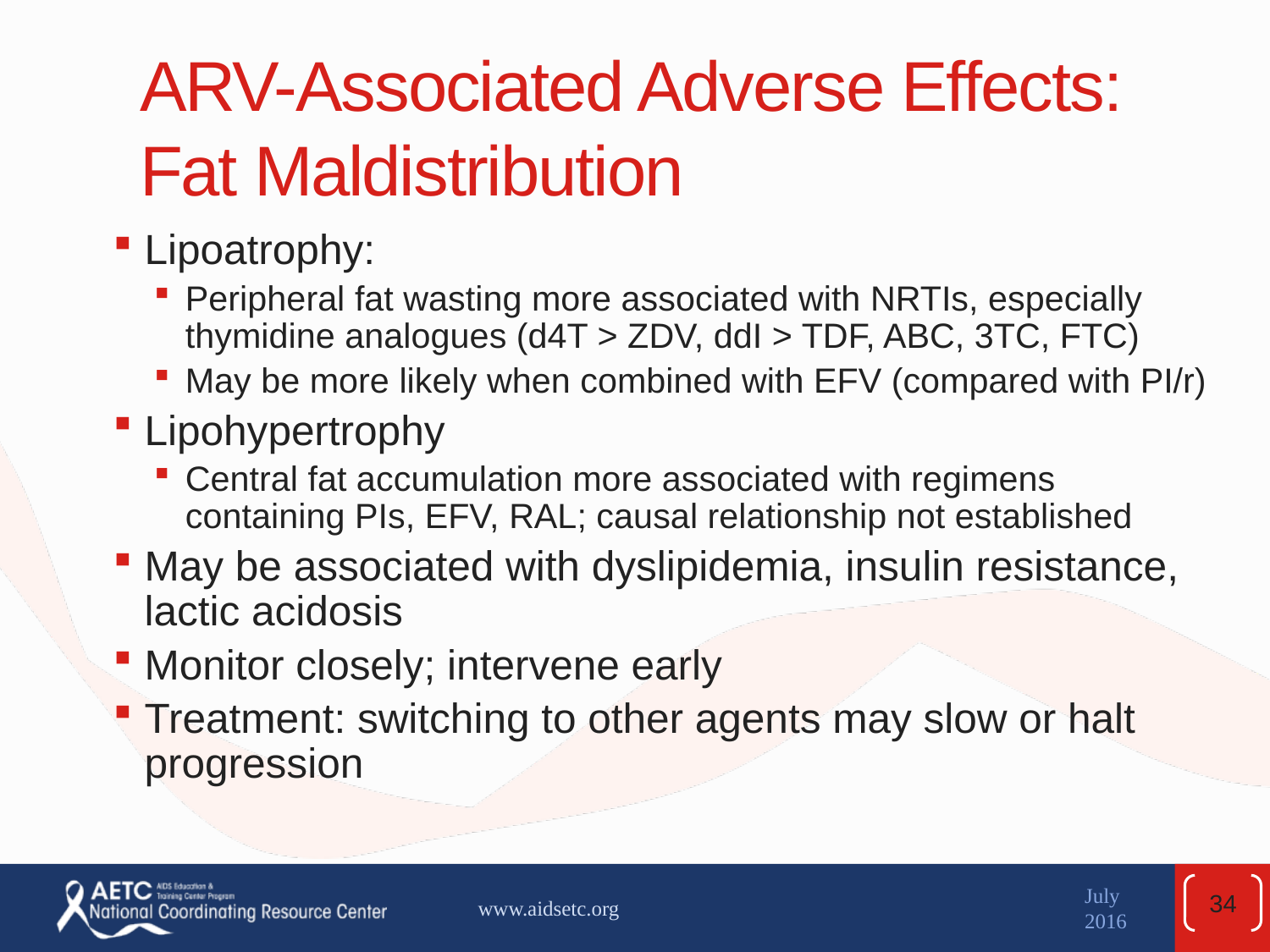

# ARV-Associated Adverse Effects: Fat Maldistribution
Lipoatrophy:
Peripheral fat wasting more associated with NRTIs, especially thymidine analogues (d4T > ZDV, ddI > TDF, ABC, 3TC, FTC)
May be more likely when combined with EFV (compared with PI/r)
Lipohypertrophy
Central fat accumulation more associated with regimens containing PIs, EFV, RAL; causal relationship not established
May be associated with dyslipidemia, insulin resistance, lactic acidosis
Monitor closely; intervene early
Treatment: switching to other agents may slow or halt progression
34
www.aidsetc.org
July 2016